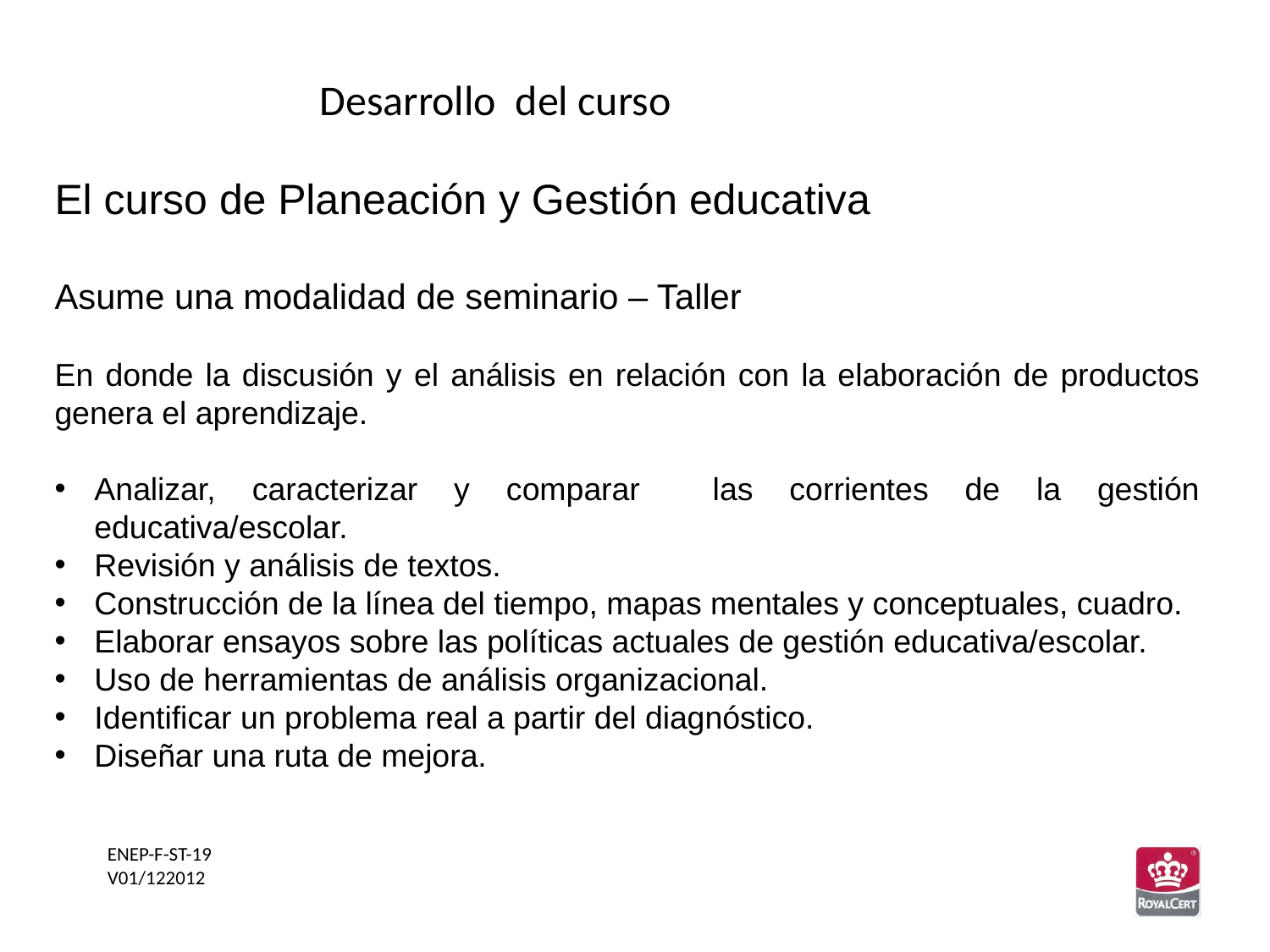

Desarrollo  del curso
El curso de Planeación y Gestión educativa

Asume una modalidad de seminario – Taller

En donde la discusión y el análisis en relación con la elaboración de productos genera el aprendizaje.

Analizar, caracterizar y comparar  las corrientes de la gestión educativa/escolar.
Revisión y análisis de textos.
Construcción de la línea del tiempo, mapas mentales y conceptuales, cuadro.
Elaborar ensayos sobre las políticas actuales de gestión educativa/escolar.
Uso de herramientas de análisis organizacional.
Identificar un problema real a partir del diagnóstico.
Diseñar una ruta de mejora.